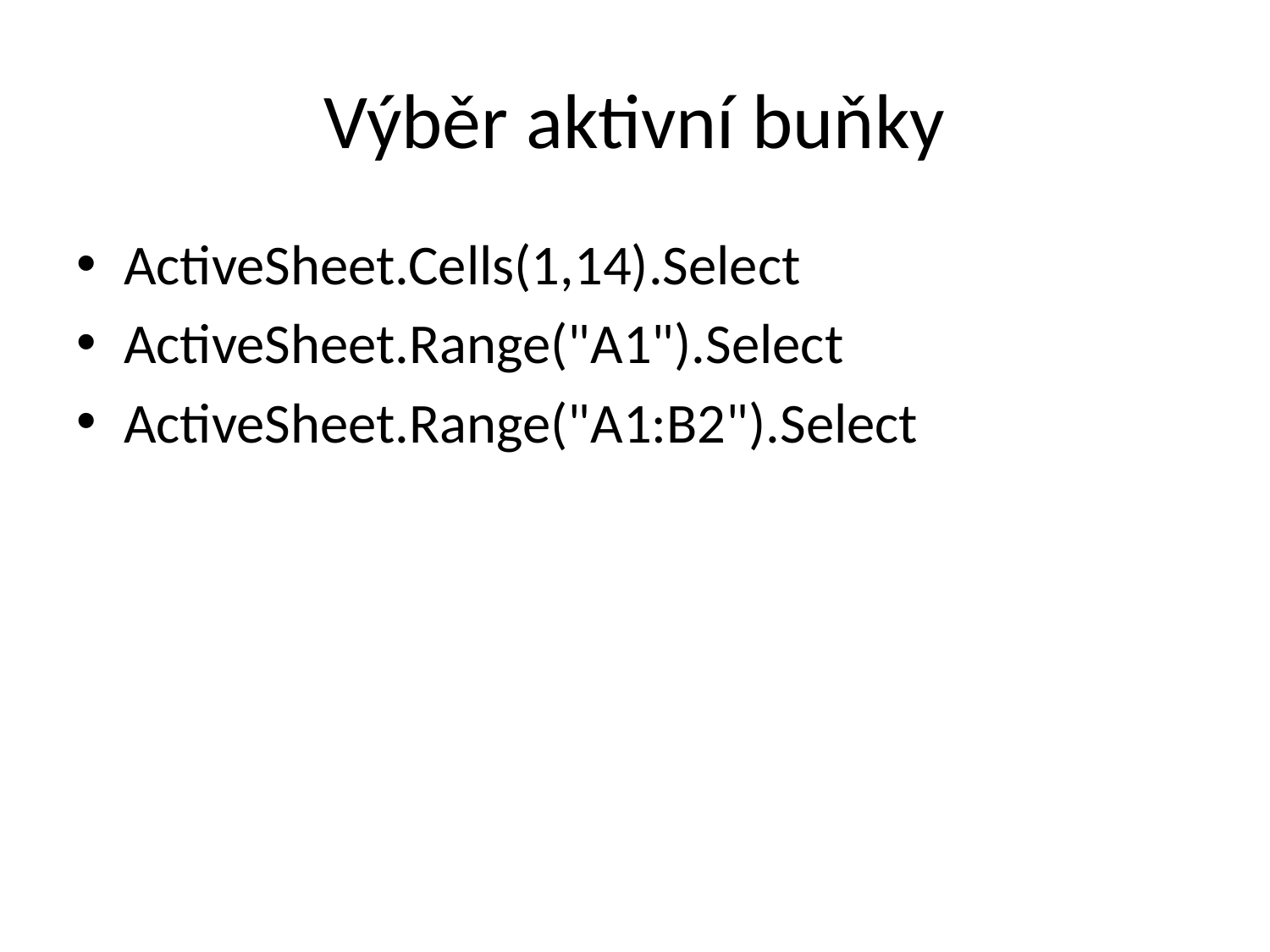

# Výběr aktivní buňky
ActiveSheet.Cells(1,14).Select
ActiveSheet.Range("A1").Select
ActiveSheet.Range("A1:B2").Select